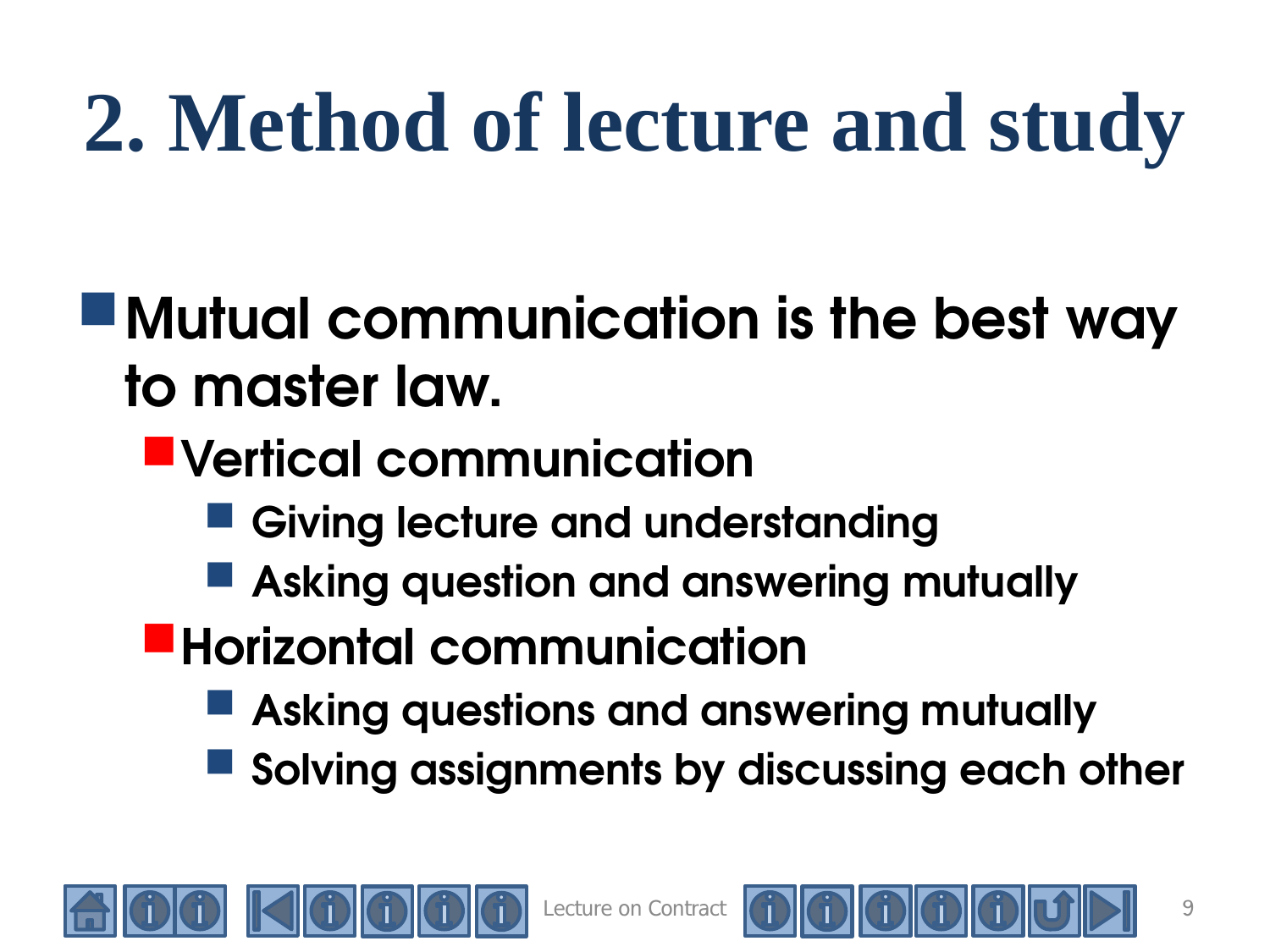

# 2. Method of lecture and study
Mutual communication is the best way to master law.
Vertical communication
Giving lecture and understanding
Asking question and answering mutually
Horizontal communication
Asking questions and answering mutually
Solving assignments by discussing each other
Lecture on Contract
9